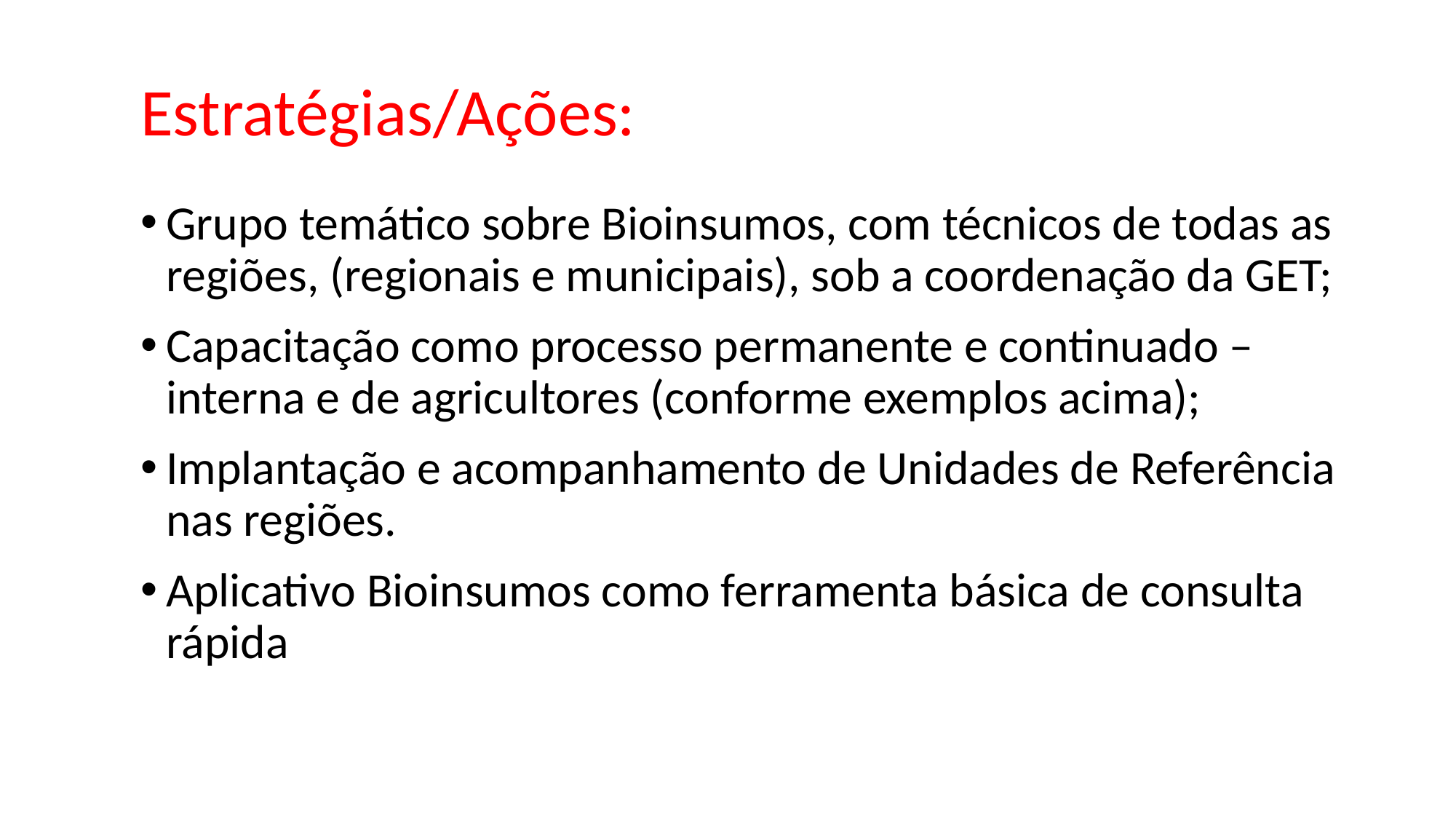

# Estratégias/Ações:
Grupo temático sobre Bioinsumos, com técnicos de todas as regiões, (regionais e municipais), sob a coordenação da GET;
Capacitação como processo permanente e continuado – interna e de agricultores (conforme exemplos acima);
Implantação e acompanhamento de Unidades de Referência nas regiões.
Aplicativo Bioinsumos como ferramenta básica de consulta rápida